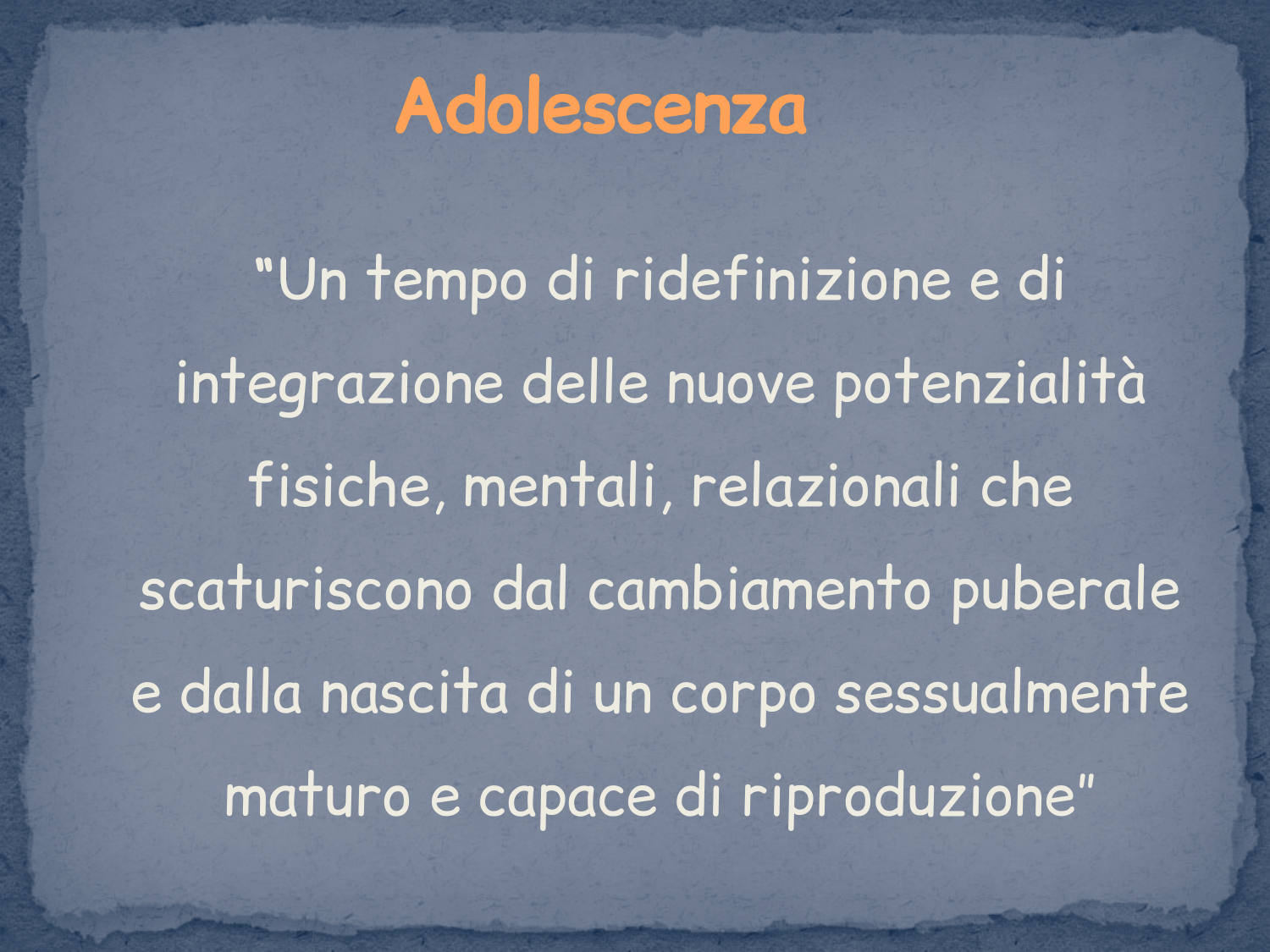

# Adolescenza

“Un tempo di ridefinizione e di integrazione delle nuove potenzialità fisiche, mentali, relazionali che scaturiscono dal cambiamento puberale e dalla nascita di un corpo sessualmente maturo e capace di riproduzione”